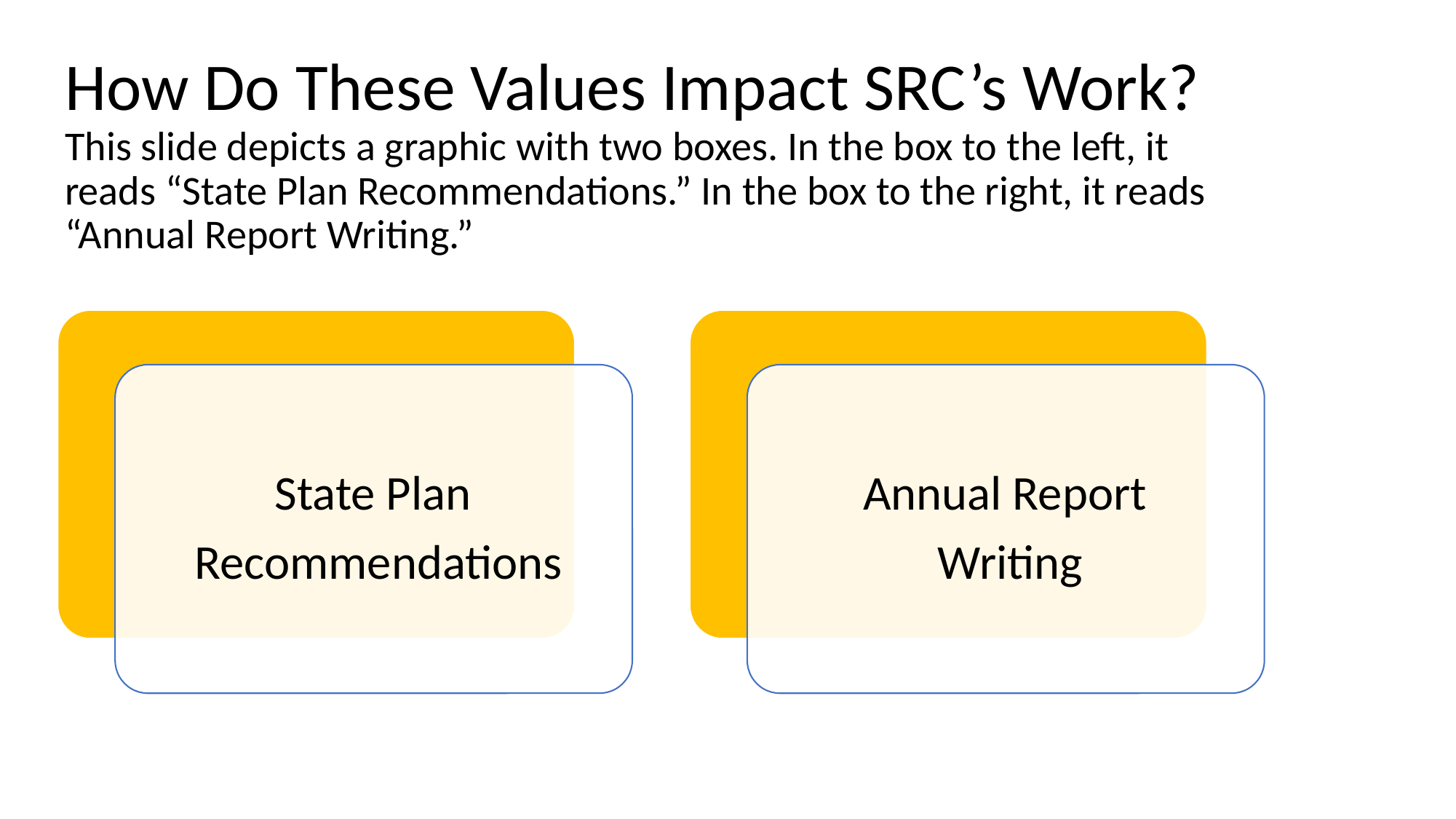

# How Do These Values Impact SRC’s Work? This slide depicts a graphic with two boxes. In the box to the left, it reads “State Plan Recommendations.” In the box to the right, it reads “Annual Report Writing.”
State Plan
Recommendations
Annual Report
Writing